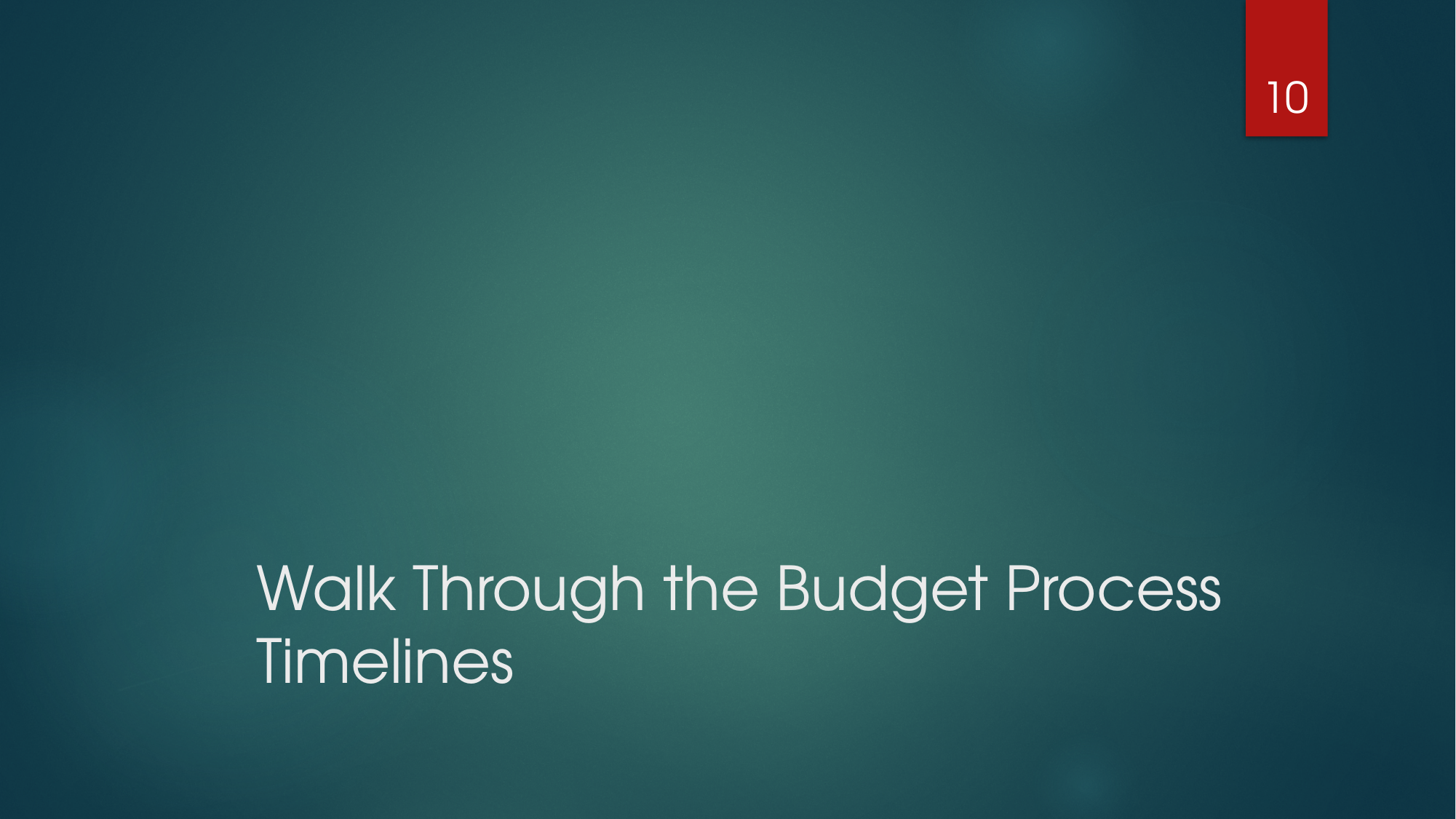

10
# Walk Through the Budget Process Timelines